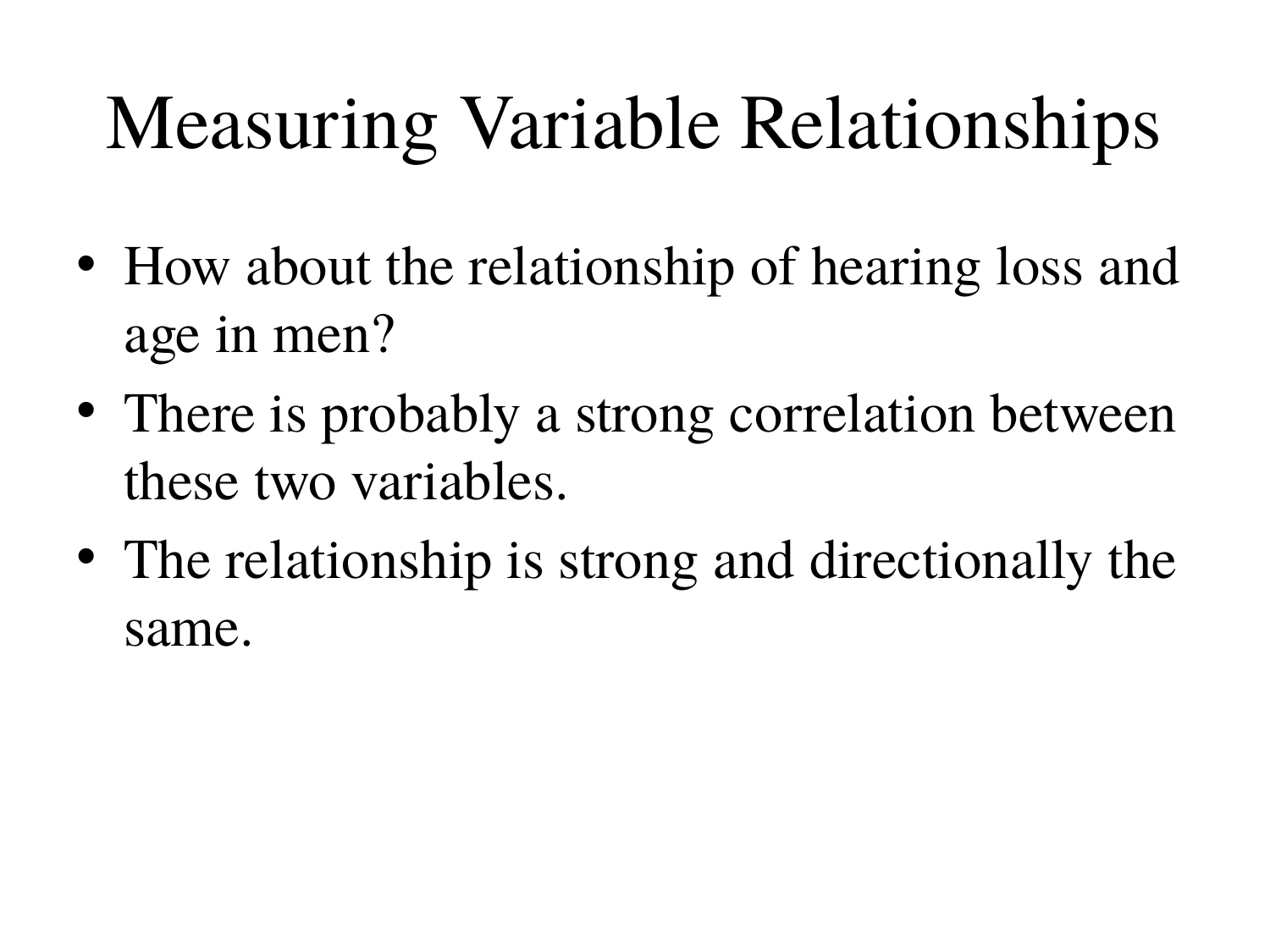

# Measuring Variable Relationships
How about the relationship of hearing loss and age in men?
There is probably a strong correlation between these two variables.
The relationship is strong and directionally the same.